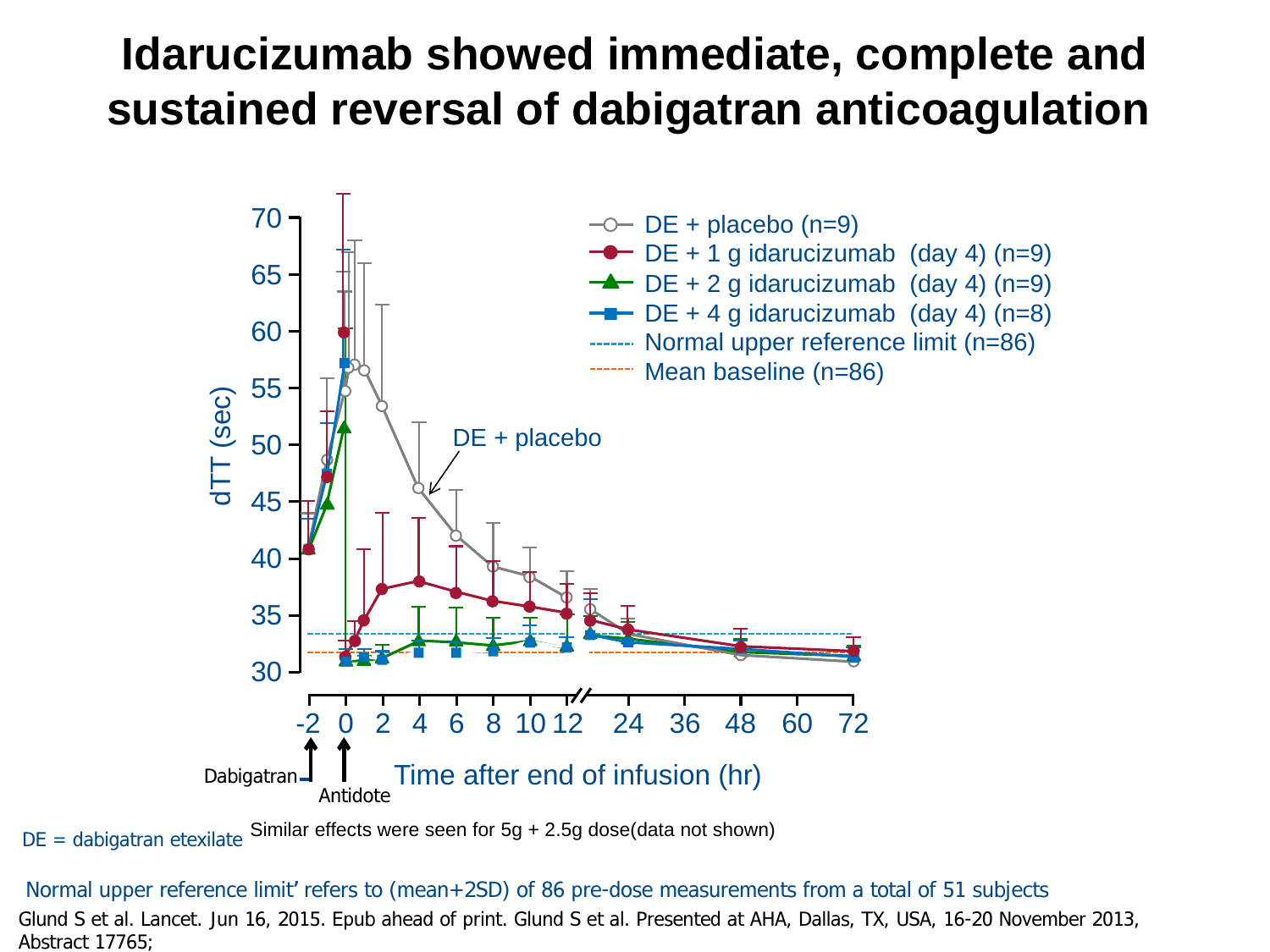

# Idarucizumab showed immediate, complete and sustained reversal of dabigatran anticoagulation
70
65
60
55
50
45
40
35
30
DE + placebo (n=9)
DE + 1 g idarucizumab  (day 4) (n=9)
DE + 2 g idarucizumab  (day 4) (n=9)
DE + 4 g idarucizumab  (day 4) (n=8)
Normal upper reference limit (n=86)
Mean baseline (n=86)

DE + placebo

dTT (sec)

-2
0
2
4
6
8
10
12
24
36
48
60
72
Dabigatran
Antidote
Time after end of infusion (hr)
Similar effects were seen for 5g + 2.5g dose(data not shown)
DE = dabigatran etexilate
Glund S et al. Lancet. Jun 16, 2015. Epub ahead of print. Glund S et al. Presented at AHA, Dallas, TX, USA, 16-20 November 2013, Abstract 17765;
    Normal upper reference limit’ refers to (mean+2SD) of 86 pre-dose measurements from a total of 51 subjects